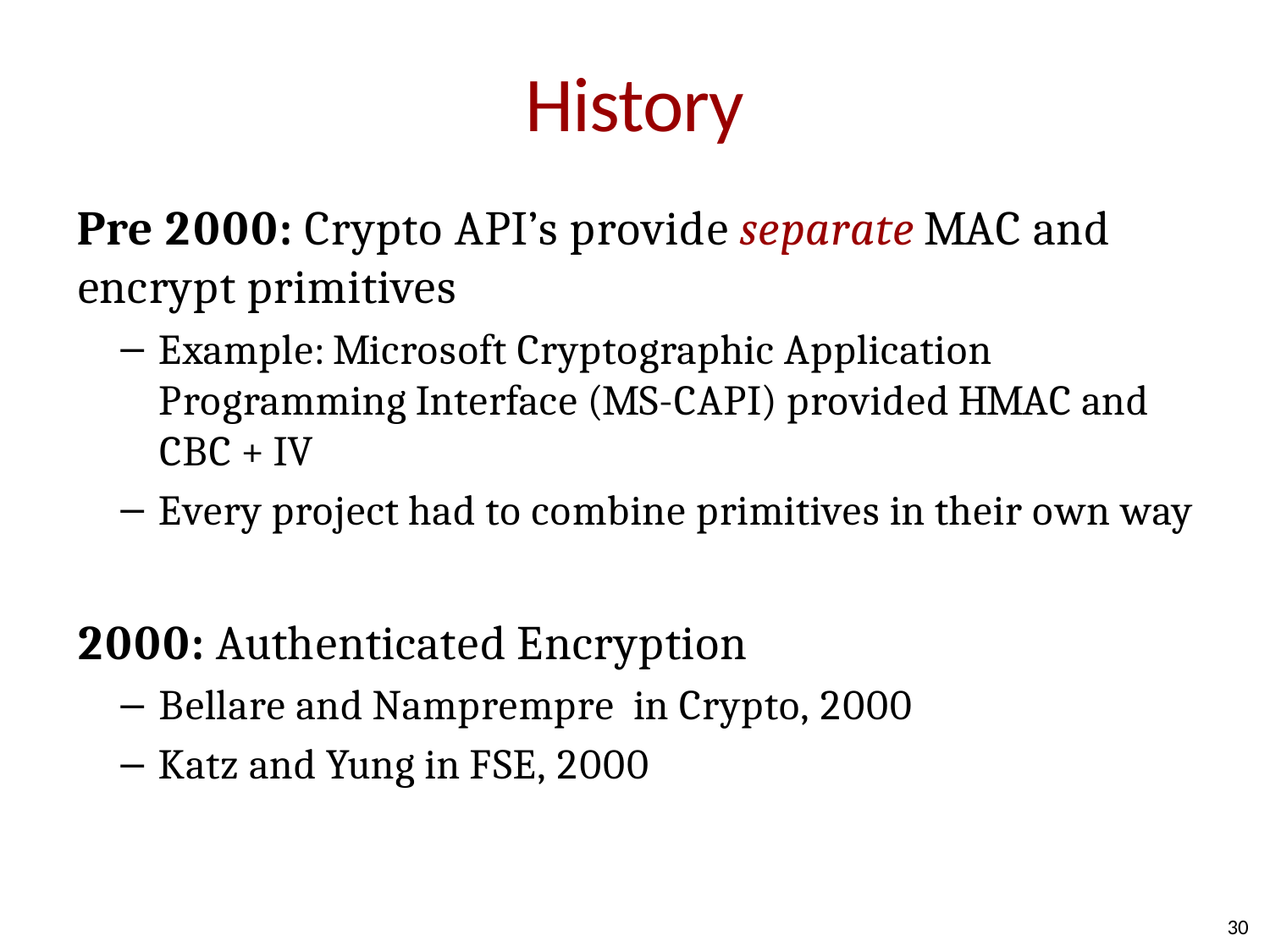

# History
Pre 2000: Crypto API’s provide separate MAC and encrypt primitives
Example: Microsoft Cryptographic Application Programming Interface (MS-CAPI) provided HMAC and CBC + IV
Every project had to combine primitives in their own way

2000: Authenticated Encryption
Bellare and Namprempre  in Crypto, 2000
Katz and Yung in FSE, 2000

30